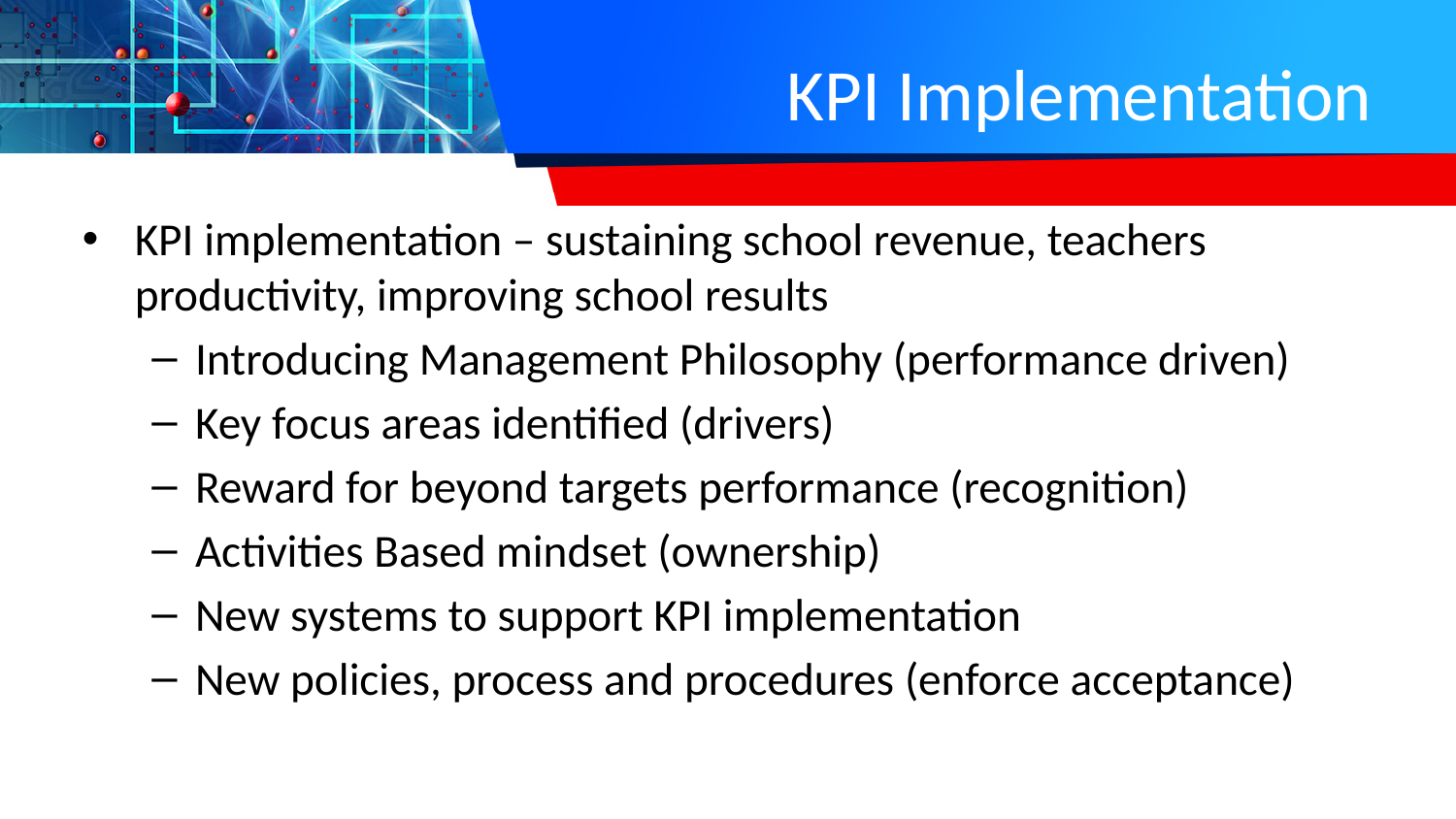

# KPI Implementation
KPI implementation – sustaining school revenue, teachers productivity, improving school results
Introducing Management Philosophy (performance driven)
Key focus areas identified (drivers)
Reward for beyond targets performance (recognition)
Activities Based mindset (ownership)
New systems to support KPI implementation
New policies, process and procedures (enforce acceptance)